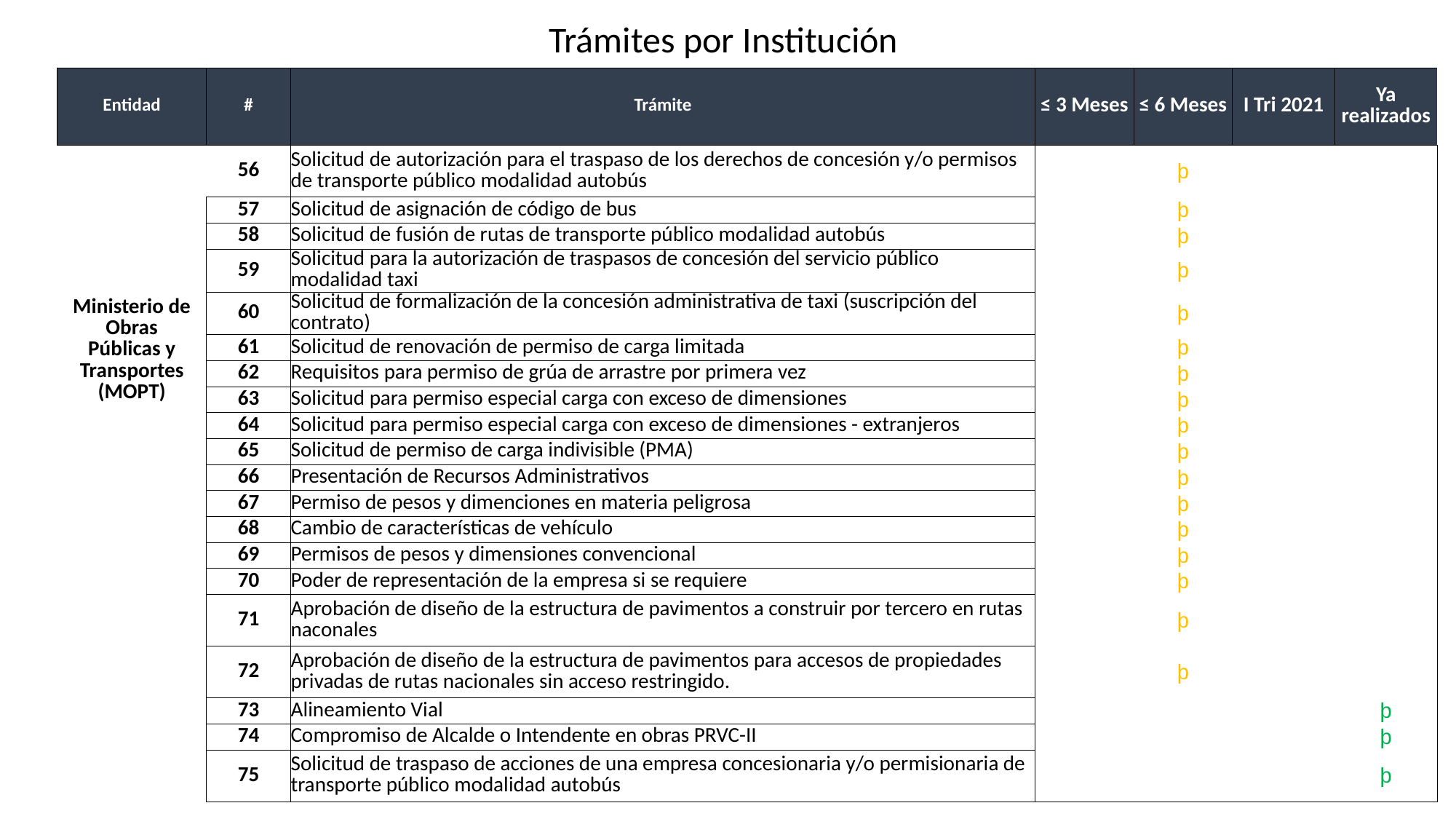

# Trámites por Institución
| Entidad | # | Trámite | ≤ 3 Meses | ≤ 6 Meses | I Tri 2021 | Ya realizados |
| --- | --- | --- | --- | --- | --- | --- |
| Ministerio de Obras Públicas y Transportes (MOPT) | 56 | Solicitud de autorización para el traspaso de los derechos de concesión y/o permisos de transporte público modalidad autobús |  | þ |  |  |
|  | 57 | Solicitud de asignación de código de bus |  | þ |  |  |
|  | 58 | Solicitud de fusión de rutas de transporte público modalidad autobús |  | þ |  |  |
|  | 59 | Solicitud para la autorización de traspasos de concesión del servicio público modalidad taxi |  | þ |  |  |
|  | 60 | Solicitud de formalización de la concesión administrativa de taxi (suscripción del contrato) |  | þ |  |  |
|  | 61 | Solicitud de renovación de permiso de carga limitada |  | þ |  |  |
|  | 62 | Requisitos para permiso de grúa de arrastre por primera vez |  | þ |  |  |
|  | 63 | Solicitud para permiso especial carga con exceso de dimensiones |  | þ |  |  |
|  | 64 | Solicitud para permiso especial carga con exceso de dimensiones - extranjeros |  | þ |  |  |
|  | 65 | Solicitud de permiso de carga indivisible (PMA) |  | þ |  |  |
|  | 66 | Presentación de Recursos Administrativos |  | þ |  |  |
|  | 67 | Permiso de pesos y dimenciones en materia peligrosa |  | þ |  |  |
|  | 68 | Cambio de características de vehículo |  | þ |  |  |
|  | 69 | Permisos de pesos y dimensiones convencional |  | þ |  |  |
|  | 70 | Poder de representación de la empresa si se requiere |  | þ |  |  |
|  | 71 | Aprobación de diseño de la estructura de pavimentos a construir por tercero en rutas naconales |  | þ |  |  |
|  | 72 | Aprobación de diseño de la estructura de pavimentos para accesos de propiedades privadas de rutas nacionales sin acceso restringido. |  | þ |  |  |
|  | 73 | Alineamiento Vial |  |  |  | þ |
|  | 74 | Compromiso de Alcalde o Intendente en obras PRVC-II |  |  |  | þ |
|  | 75 | Solicitud de traspaso de acciones de una empresa concesionaria y/o permisionaria de transporte público modalidad autobús |  |  |  | þ |